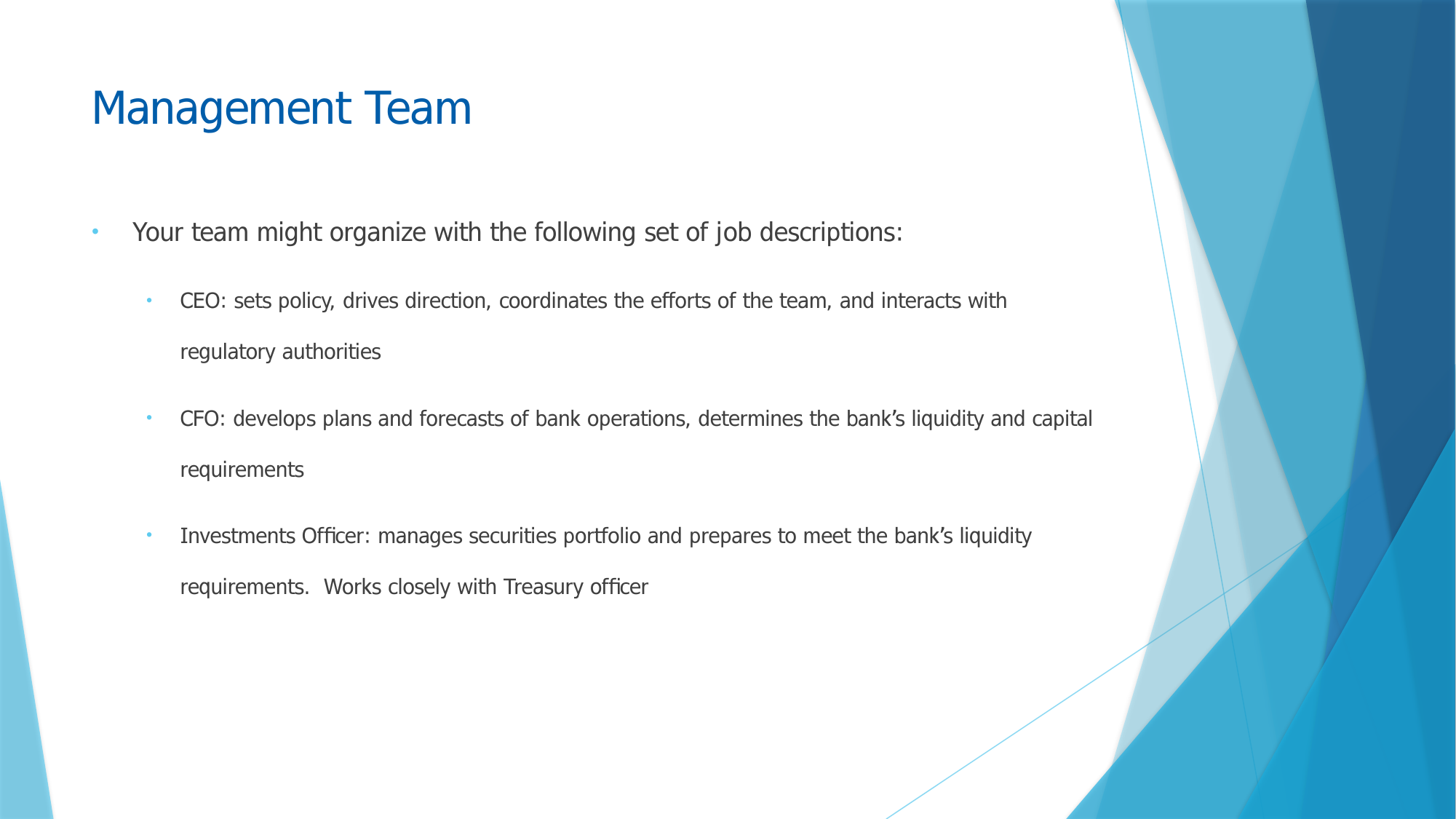

# Management Team
Your team might organize with the following set of job descriptions:
CEO: sets policy, drives direction, coordinates the efforts of the team, and interacts with regulatory authorities
CFO: develops plans and forecasts of bank operations, determines the bank’s liquidity and capital requirements
Investments Officer: manages securities portfolio and prepares to meet the bank’s liquidity requirements.  Works closely with Treasury officer